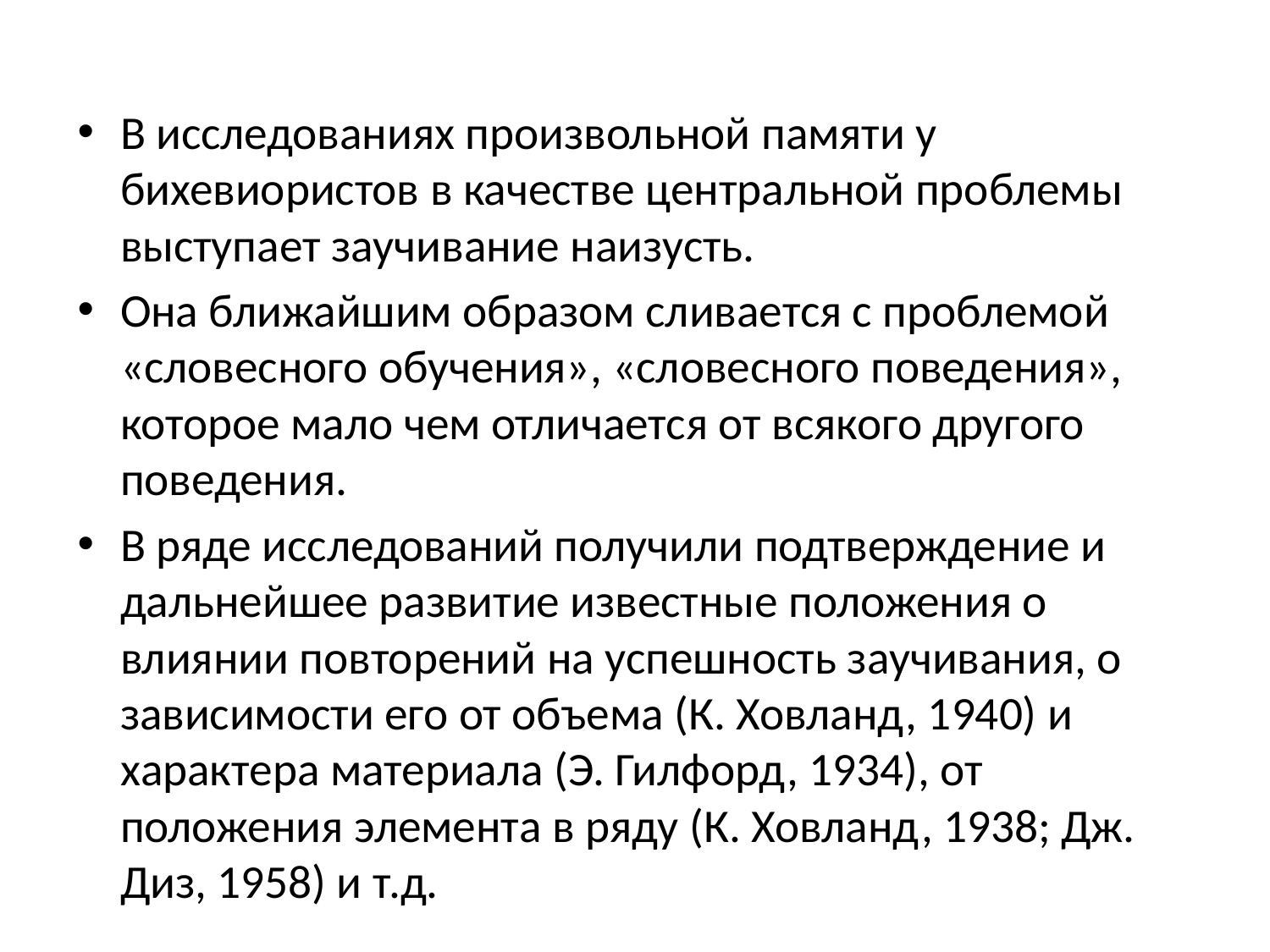

В исследованиях произвольной памяти у бихевиористов в качестве центральной проблемы выступает заучивание наизусть.
Она ближайшим образом сливается с проблемой «словесного обучения», «словесного поведения», которое мало чем отличается от всякого другого поведения.
В ряде исследований получили подтверждение и дальнейшее развитие известные положения о влиянии повторений на успешность заучивания, о зависимости его от объема (К. Ховланд, 1940) и характера материала (Э. Гилфорд, 1934), от положения элемента в ряду (К. Ховланд, 1938; Дж. Диз, 1958) и т.д.